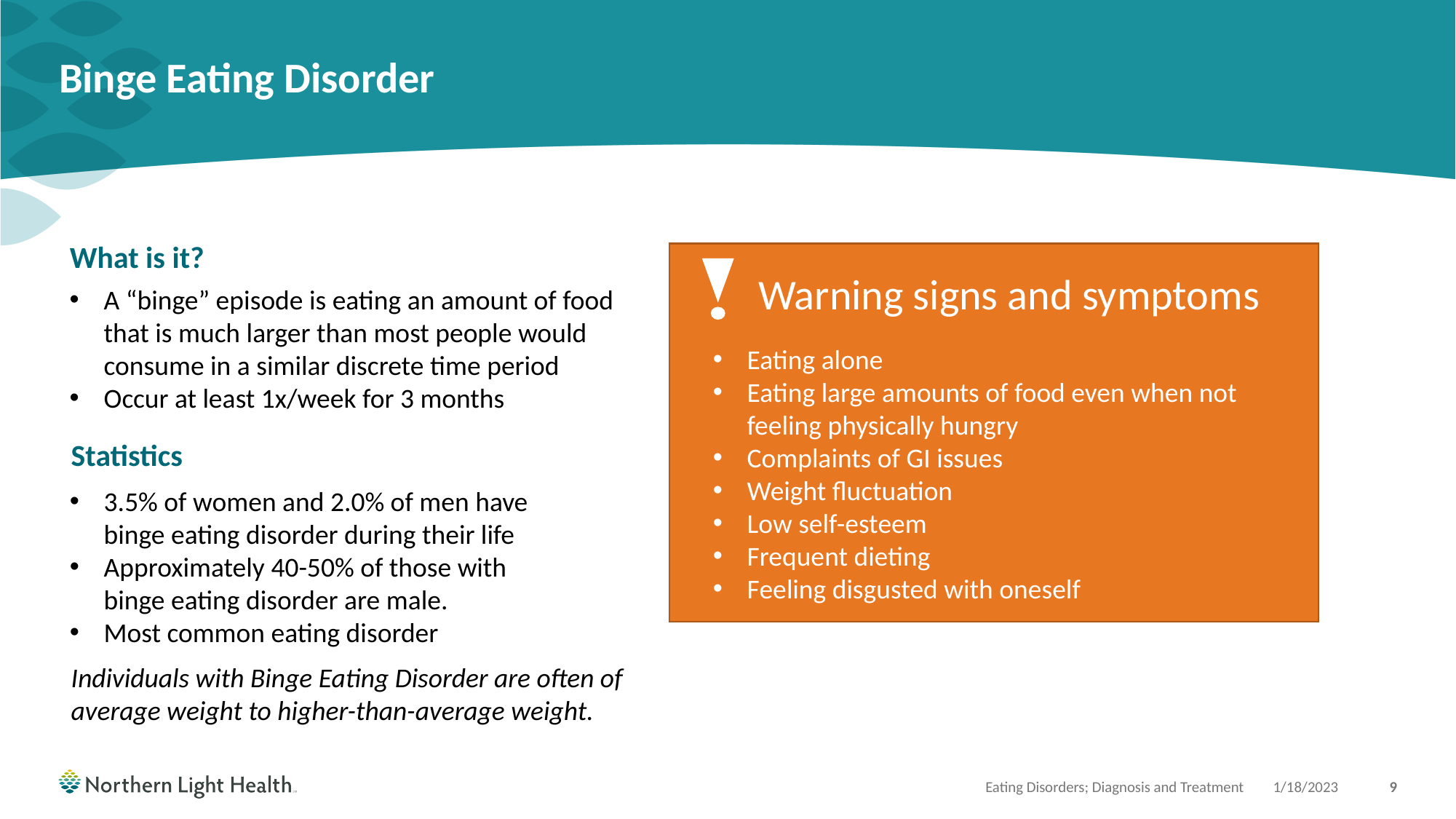

# Binge Eating Disorder
What is it?

Warning signs and symptoms
A “binge” episode is eating an amount of food that is much larger than most people would consume in a similar discrete time period
Occur at least 1x/week for 3 months
Eating alone
Eating large amounts of food even when not feeling physically hungry
Complaints of GI issues
Weight fluctuation
Low self-esteem
Frequent dieting
Feeling disgusted with oneself
Statistics
3.5% of women and 2.0% of men have binge eating disorder during their life
Approximately 40-50% of those with binge eating disorder are male.
Most common eating disorder
Individuals with Binge Eating Disorder are often of average weight to higher-than-average weight.
Eating Disorders; Diagnosis and Treatment
1/18/2023
9